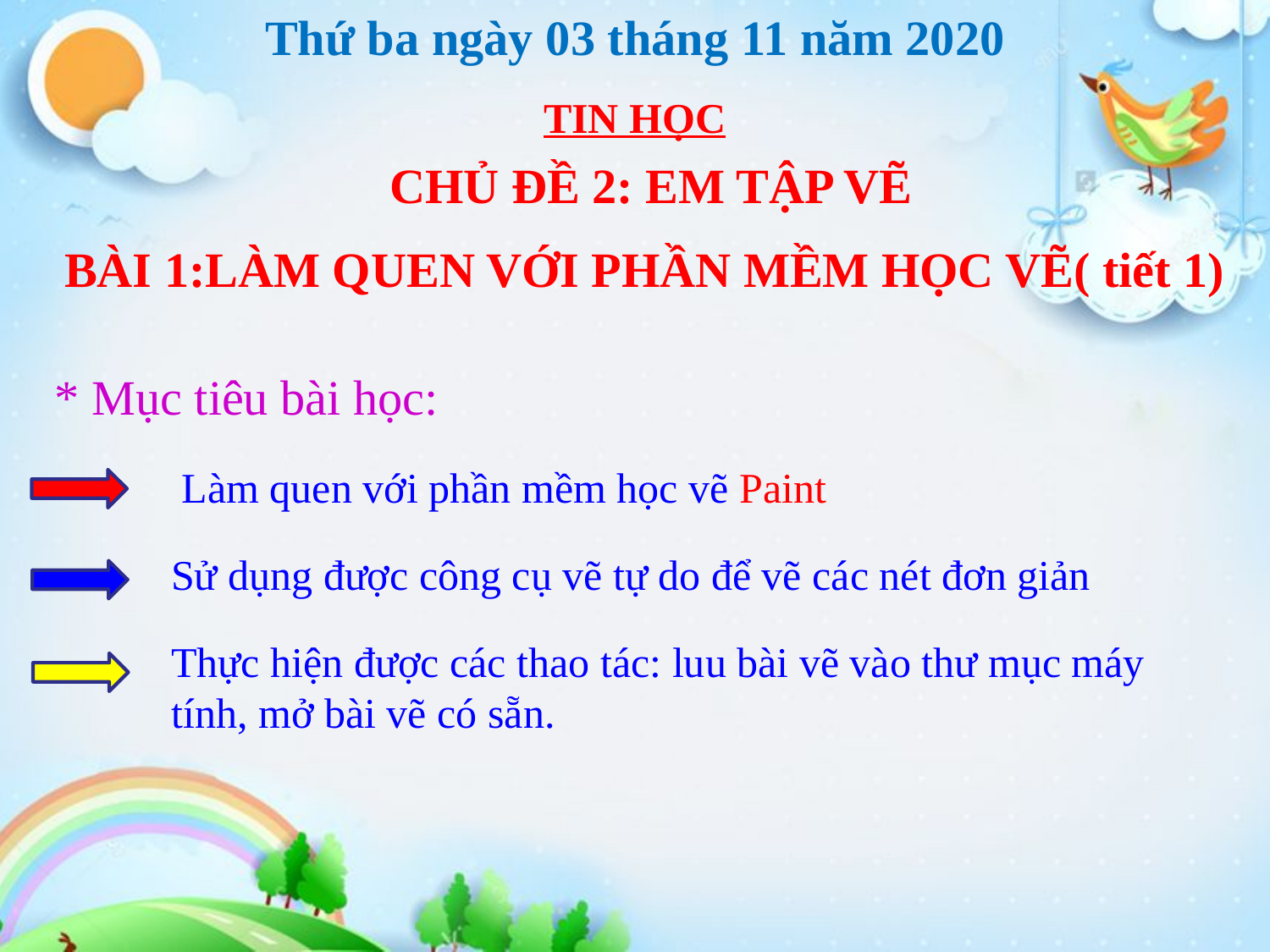

Thứ ba ngày 03 tháng 11 năm 2020
TIN HỌC
CHỦ ĐỀ 2: EM TẬP VẼ
BÀI 1:LÀM QUEN VỚI PHẦN MỀM HỌC VẼ( tiết 1)
* Mục tiêu bài học:
   Làm quen với phần mềm học vẽ Paint

Sử dụng được công cụ vẽ tự do để vẽ các nét đơn giản

Thực hiện được các thao tác: luu bài vẽ vào thư mục máy tính, mở bài vẽ có sẵn.